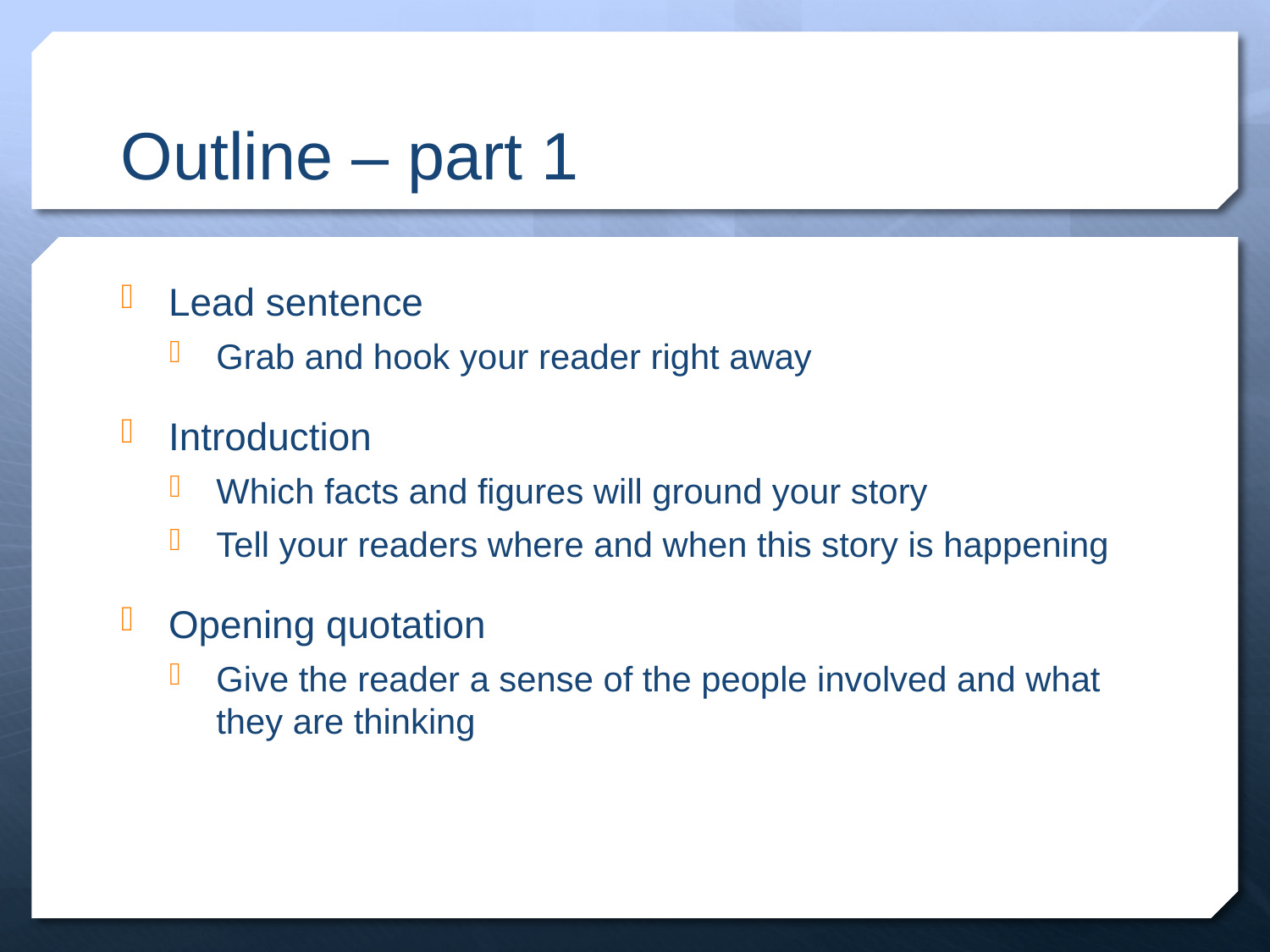

# Outline – part 1
Lead sentence
Grab and hook your reader right away
Introduction
Which facts and figures will ground your story
Tell your readers where and when this story is happening
Opening quotation
Give the reader a sense of the people involved and what they are thinking